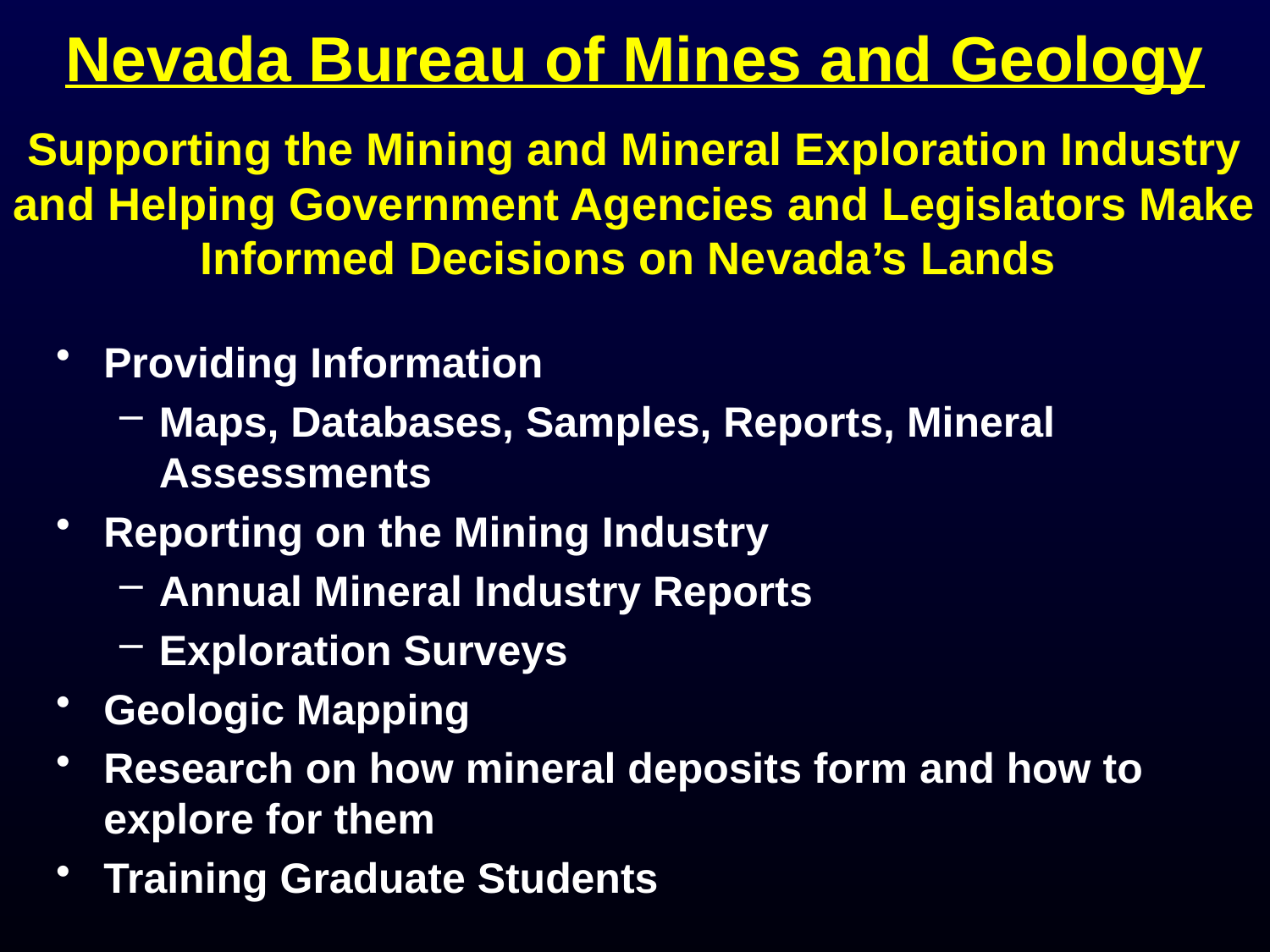

# Nevada Bureau of Mines and Geology Supporting the Mining and Mineral Exploration Industry and Helping Government Agencies and Legislators Make Informed Decisions on Nevada’s Lands
Providing Information
Maps, Databases, Samples, Reports, Mineral Assessments
Reporting on the Mining Industry
Annual Mineral Industry Reports
Exploration Surveys
Geologic Mapping
Research on how mineral deposits form and how to explore for them
Training Graduate Students